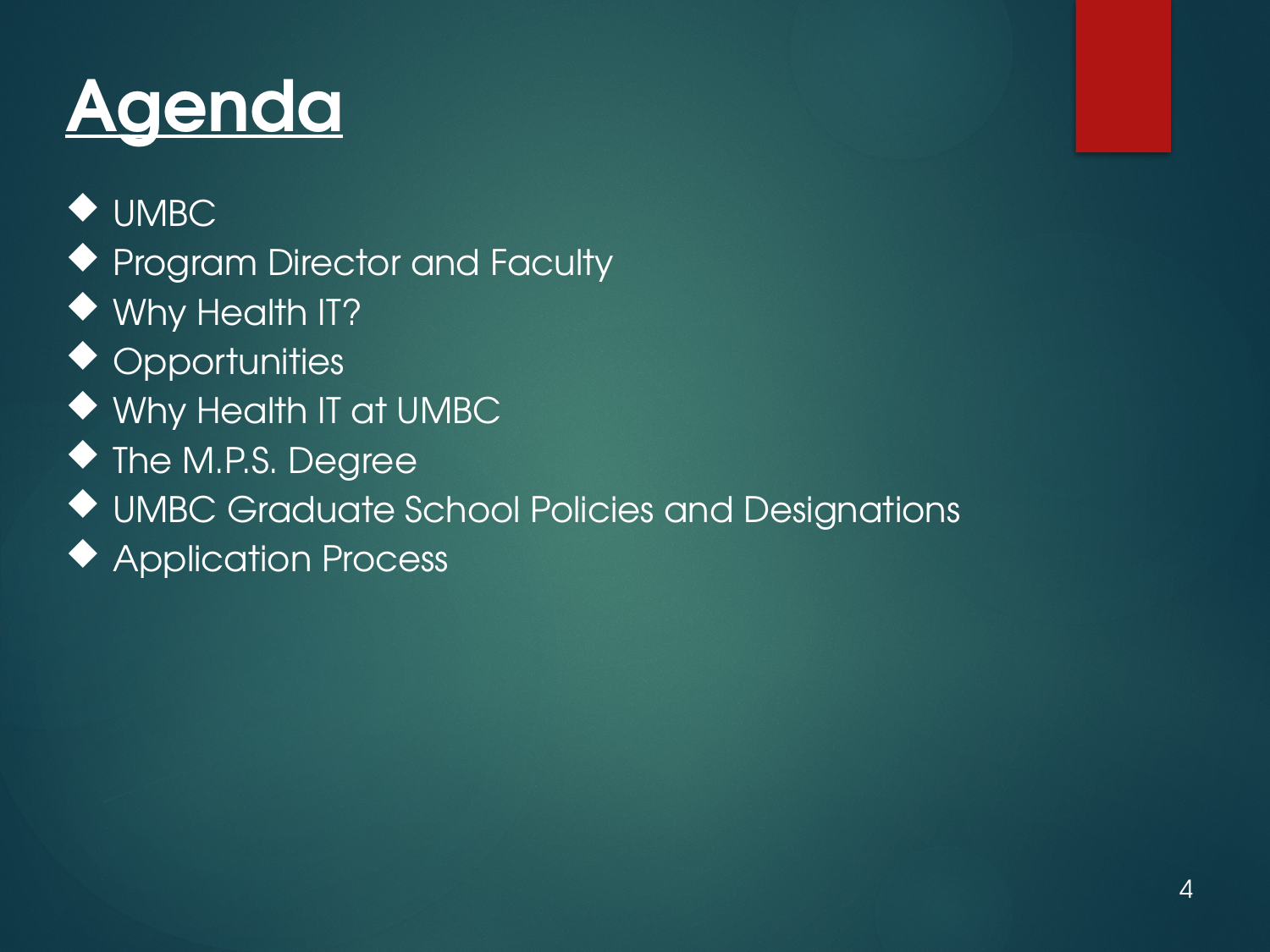

Agenda
UMBC
Program Director and Faculty
Why Health IT?
Opportunities
Why Health IT at UMBC
The M.P.S. Degree
UMBC Graduate School Policies and Designations
Application Process

4